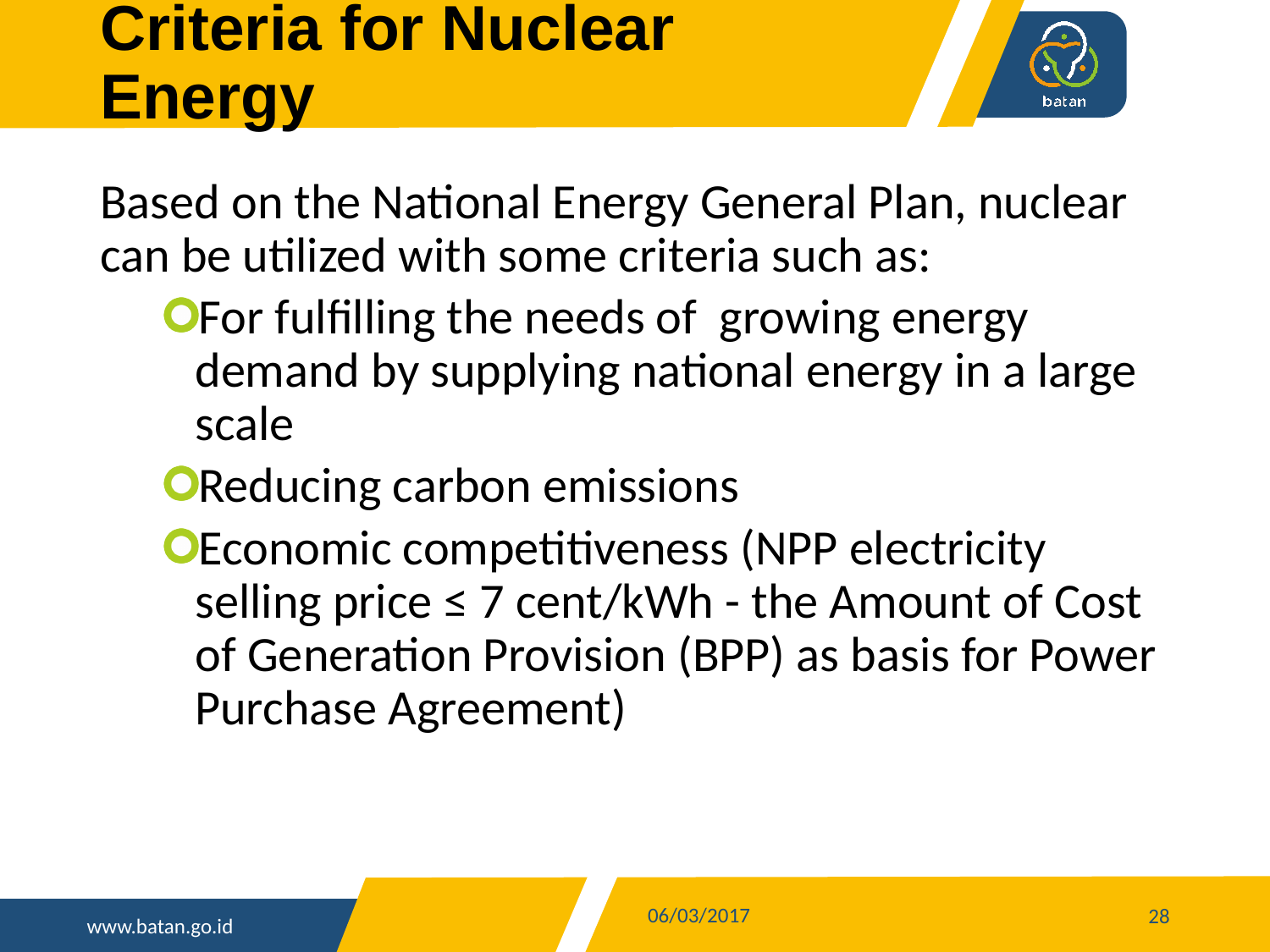

# Criteria for Nuclear Energy
Based on the National Energy General Plan, nuclear can be utilized with some criteria such as:
For fulfilling the needs of  growing energy demand by supplying national energy in a large scale
Reducing carbon emissions
Economic competitiveness (NPP electricity selling price ≤ 7 cent/kWh - the Amount of Cost of Generation Provision (BPP) as basis for Power Purchase Agreement)
06/03/2017
28